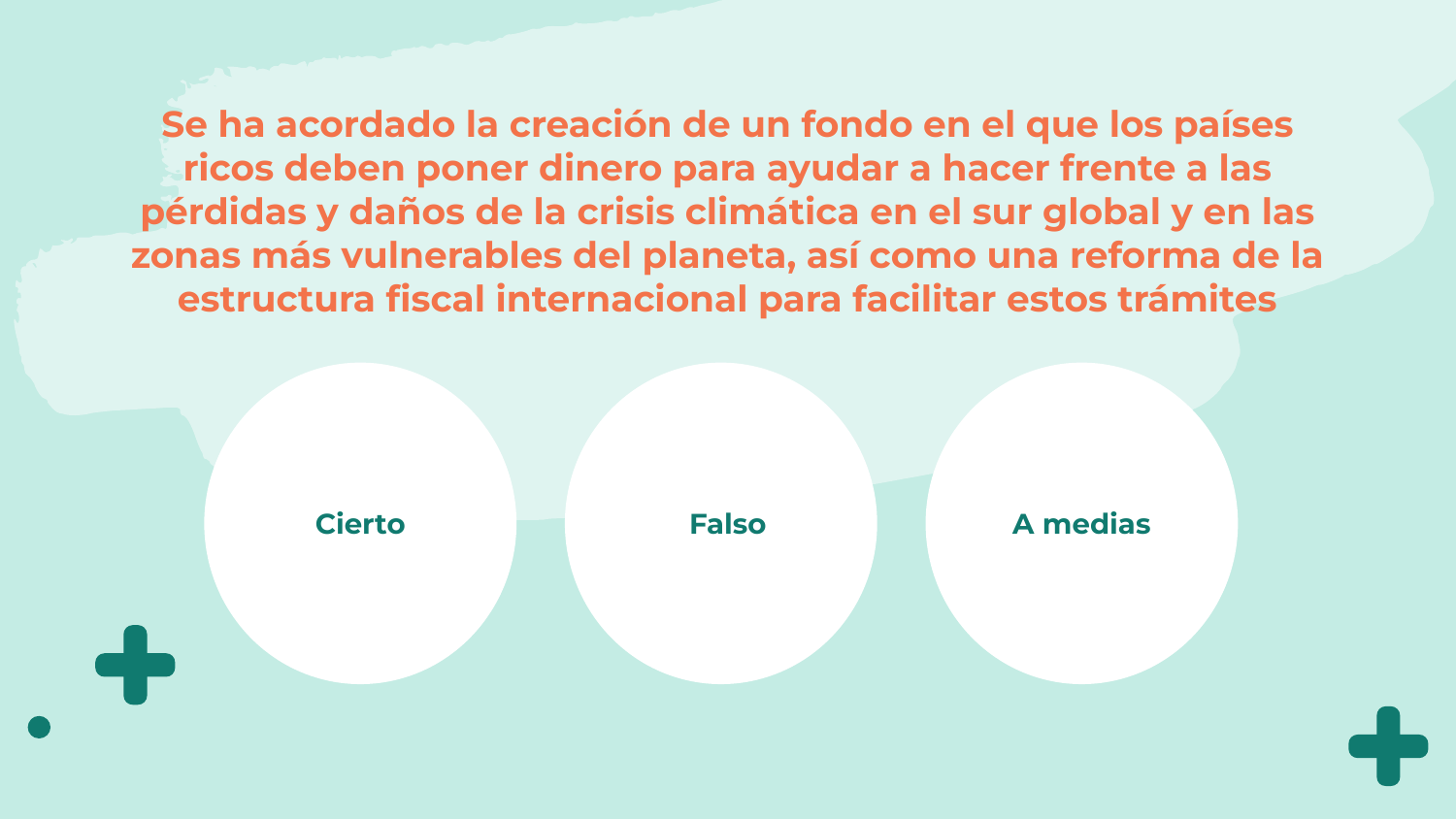

# Se ha acordado la creación de un fondo en el que los países ricos deben poner dinero para ayudar a hacer frente a las pérdidas y daños de la crisis climática en el sur global y en las zonas más vulnerables del planeta, así como una reforma de la estructura fiscal internacional para facilitar estos trámites

Cierto
Falso
A medias